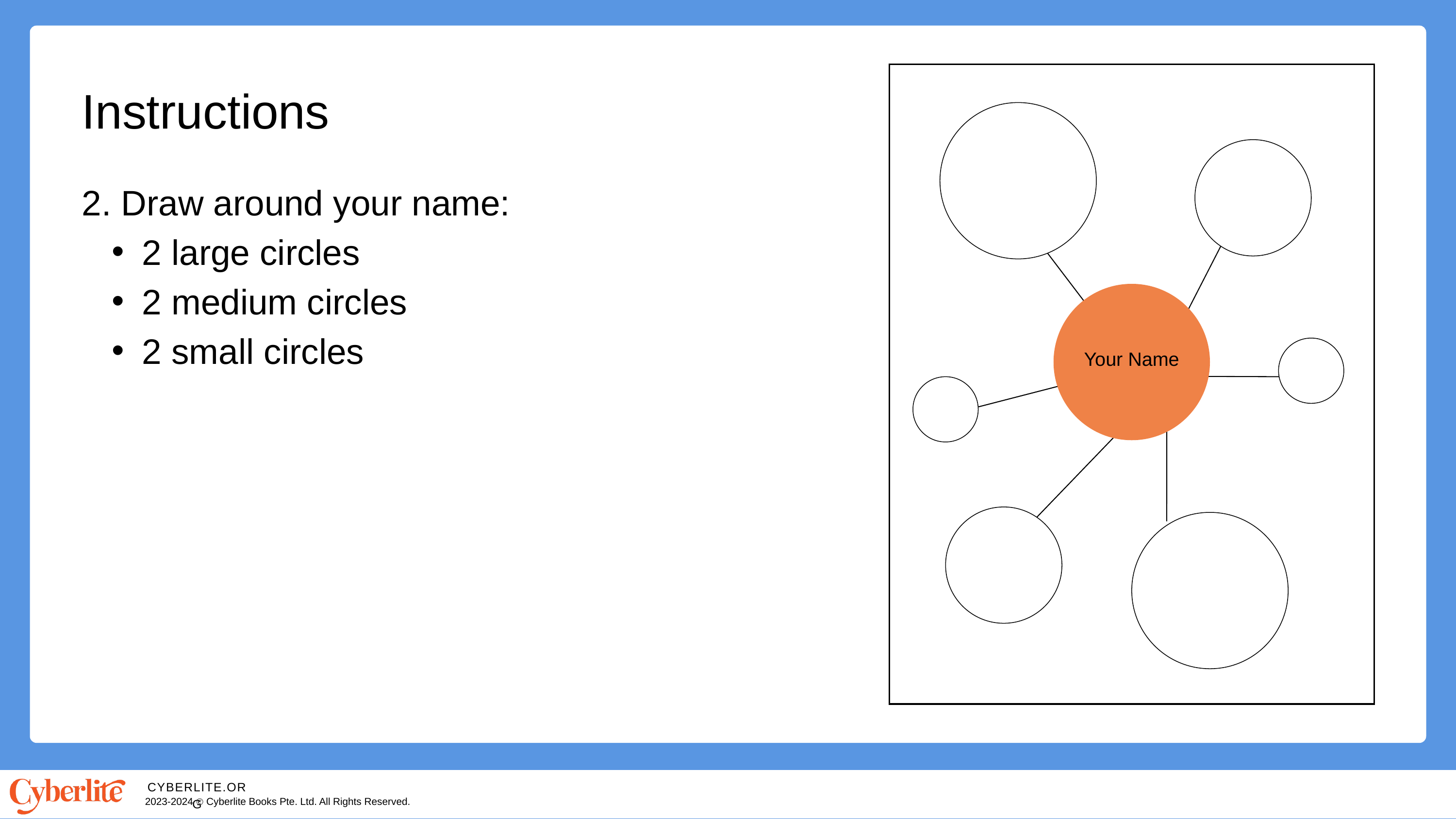

Your Name

Instructions
2. Draw around your name:
2 large circles
2 medium circles
2 small circles

CYBERLITE.ORG
2023-2024 Ⓒ Cyberlite Books Pte. Ltd. All Rights Reserved.